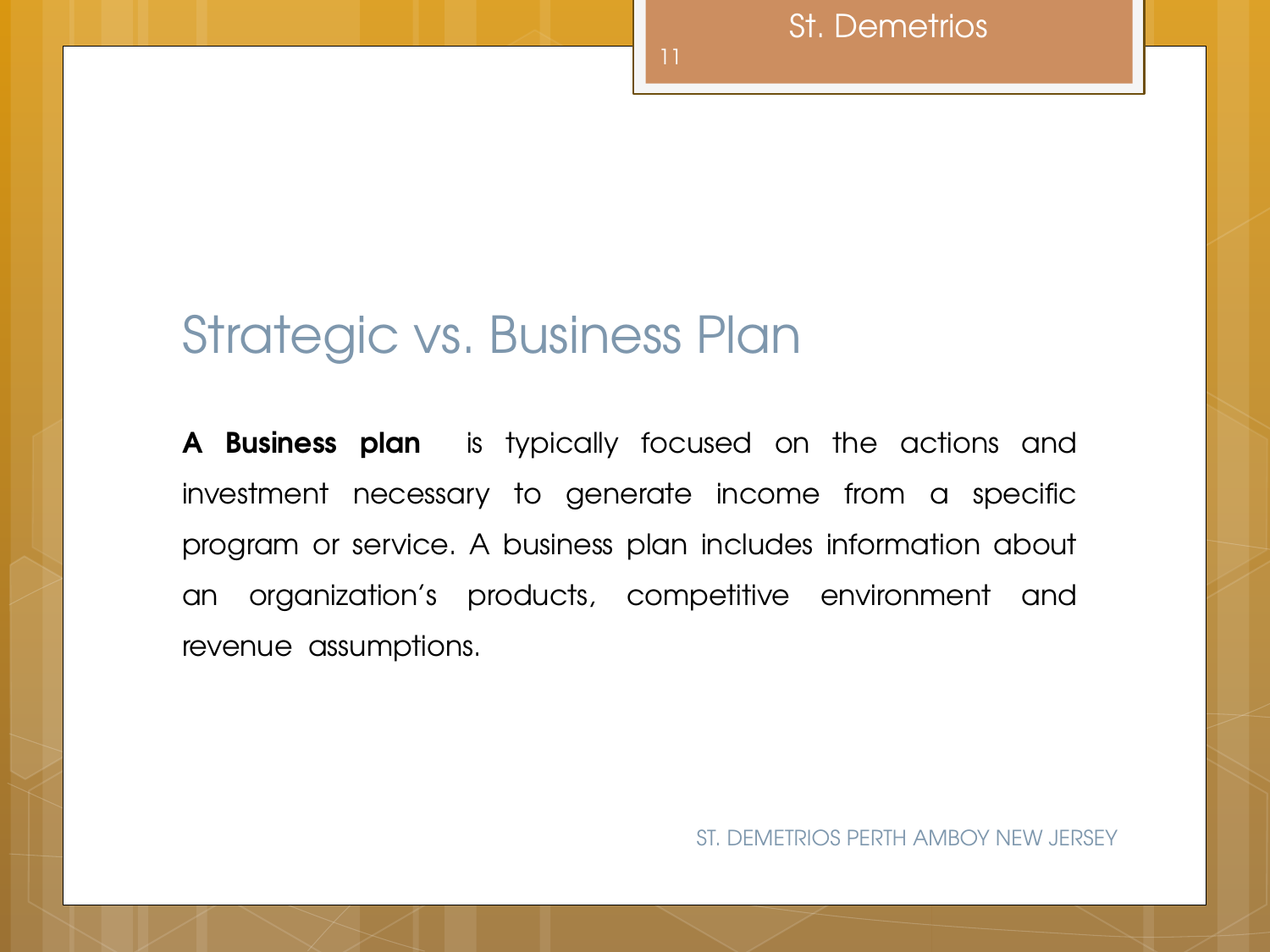

11
# Strategic vs. Business Plan
A Business plan  is typically focused on the actions and investment necessary to generate income from a specific program or service. A business plan includes information about an organization’s products, competitive environment and revenue  assumptions.
ST. DEMETRIOS PERTH AMBOY NEW JERSEY